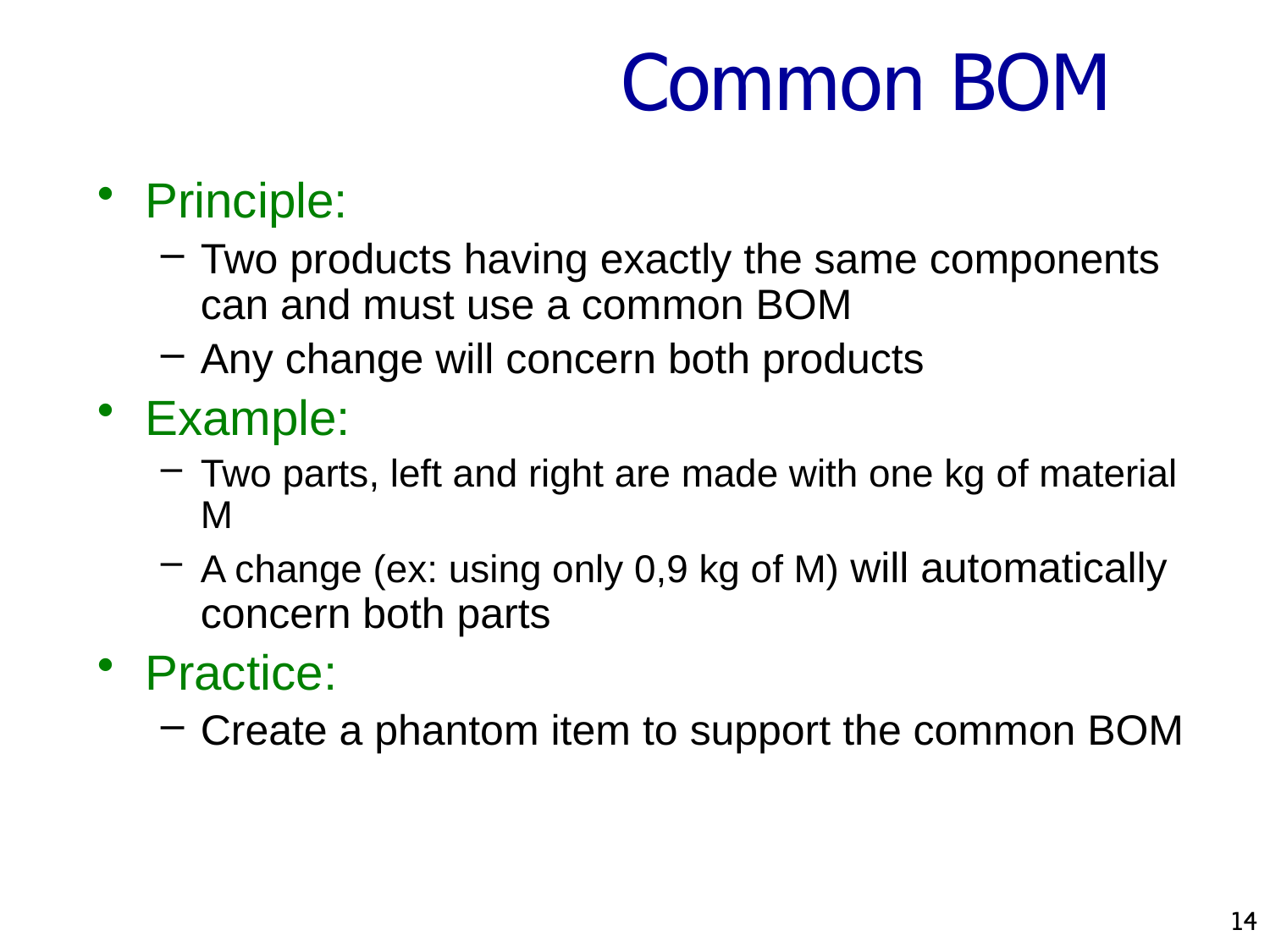

# Common BOM
Principle:
Two products having exactly the same components can and must use a common BOM
Any change will concern both products
Example:
Two parts, left and right are made with one kg of material M
A change (ex: using only 0,9 kg of M) will automatically concern both parts
Practice:
Create a phantom item to support the common BOM
14